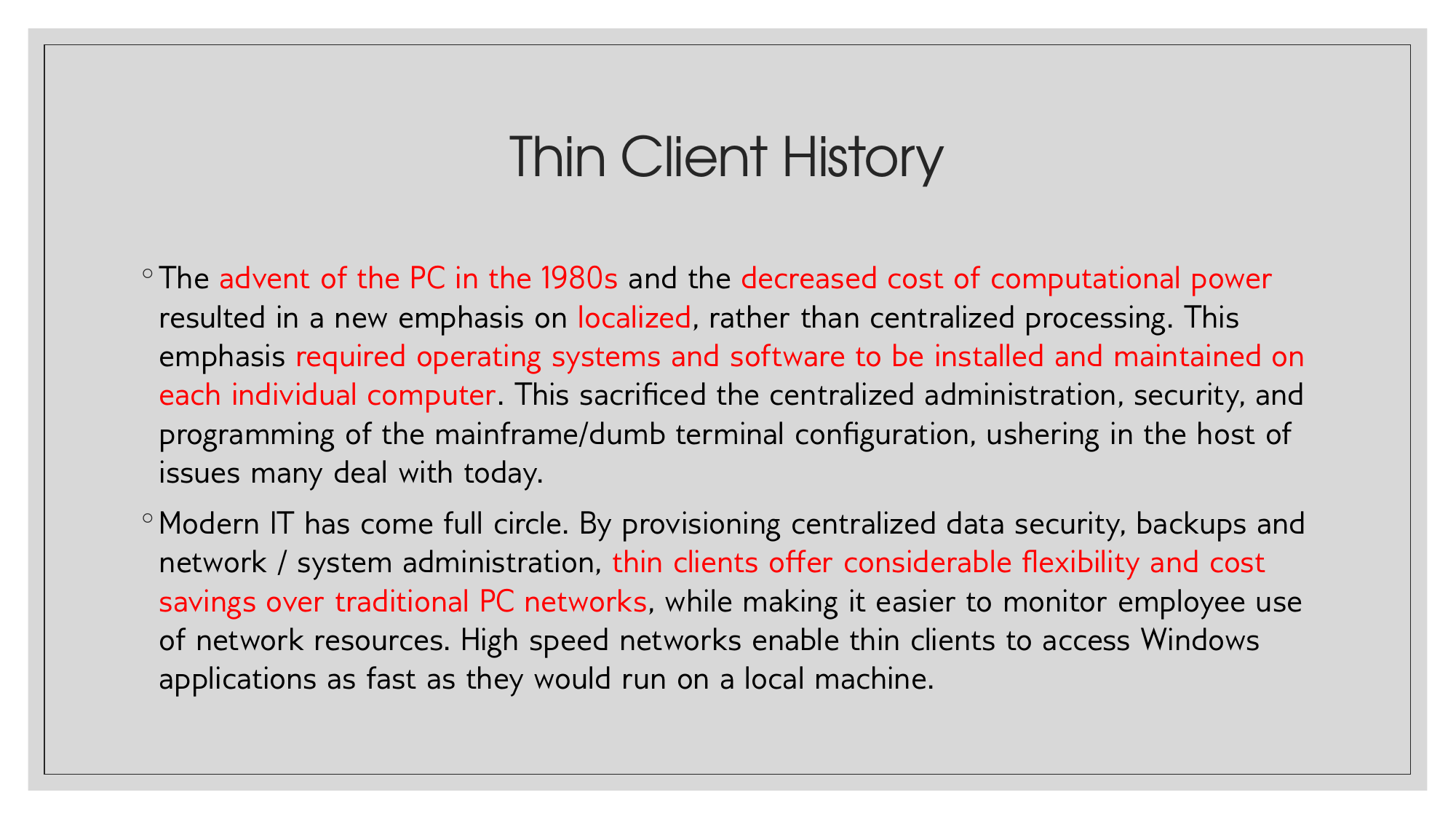

# Thin Client History
The advent of the PC in the 1980s and the decreased cost of computational power resulted in a new emphasis on localized, rather than centralized processing. This emphasis required operating systems and software to be installed and maintained on each individual computer. This sacrificed the centralized administration, security, and programming of the mainframe/dumb terminal configuration, ushering in the host of issues many deal with today.
Modern IT has come full circle. By provisioning centralized data security, backups and network / system administration, thin clients offer considerable flexibility and cost savings over traditional PC networks, while making it easier to monitor employee use of network resources. High speed networks enable thin clients to access Windows applications as fast as they would run on a local machine.